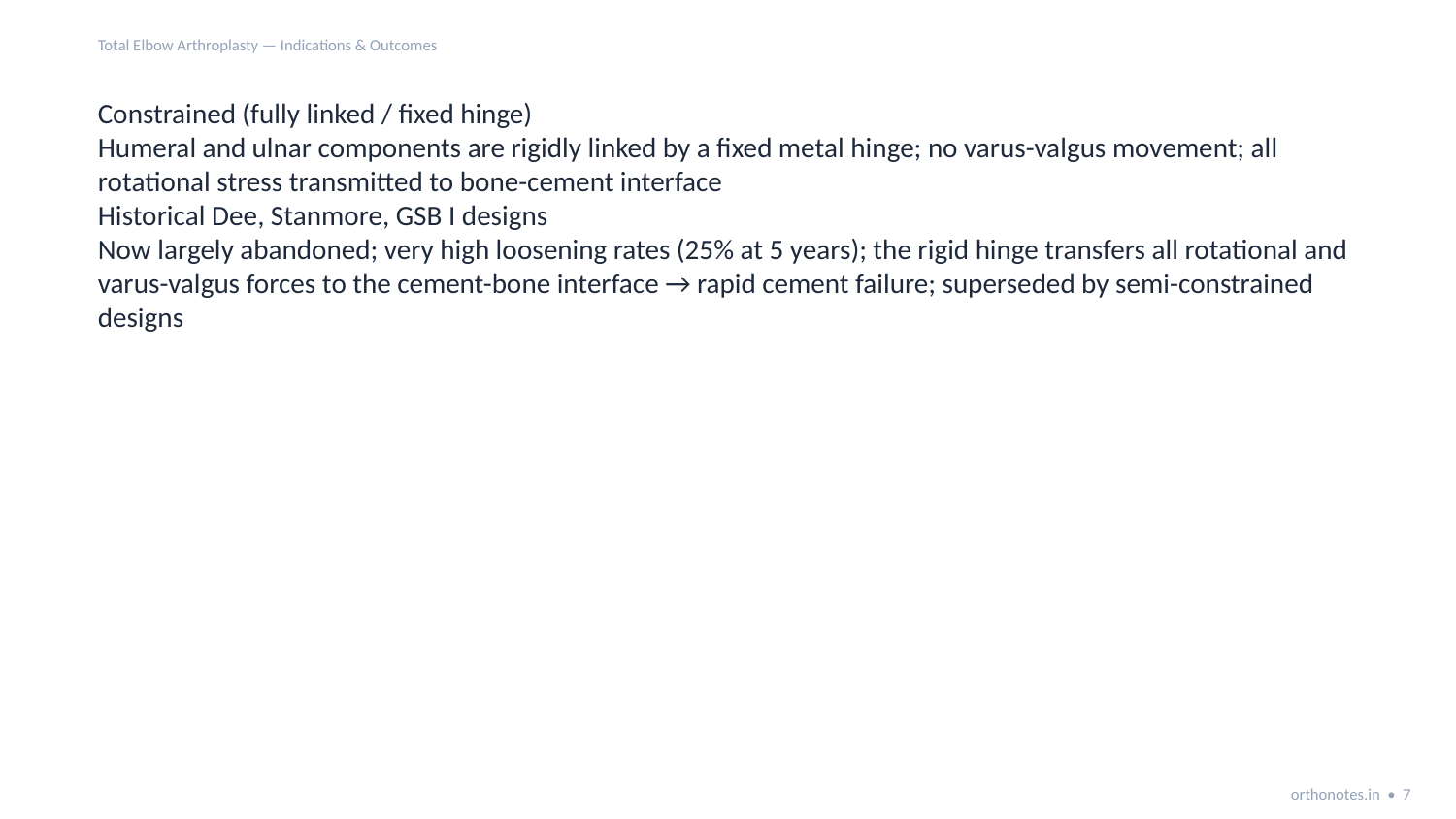

Total Elbow Arthroplasty — Indications & Outcomes
Constrained (fully linked / fixed hinge)
Humeral and ulnar components are rigidly linked by a fixed metal hinge; no varus-valgus movement; all rotational stress transmitted to bone-cement interface
Historical Dee, Stanmore, GSB I designs
Now largely abandoned; very high loosening rates (25% at 5 years); the rigid hinge transfers all rotational and varus-valgus forces to the cement-bone interface → rapid cement failure; superseded by semi-constrained designs
orthonotes.in  •  7